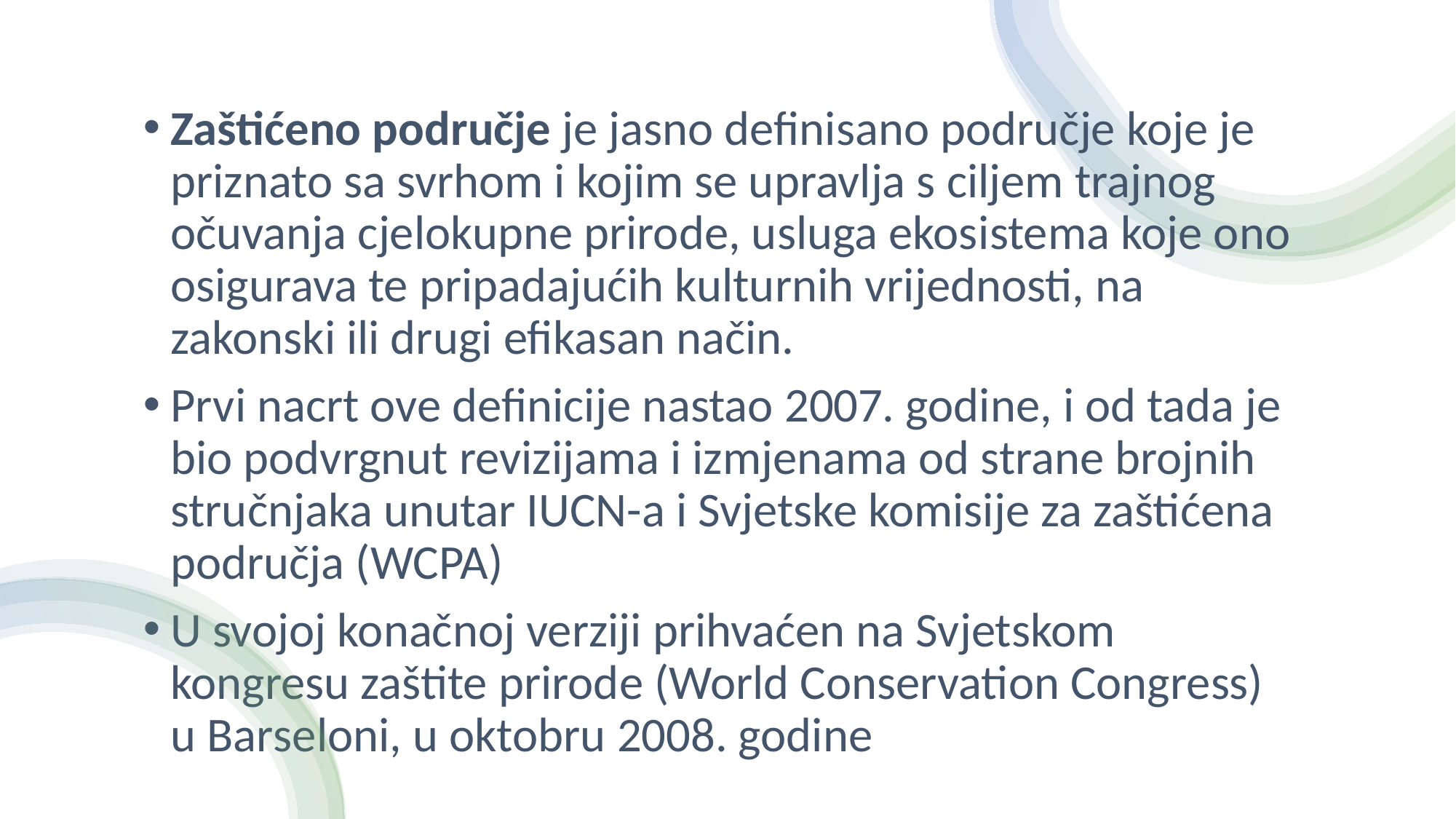

#
Zaštićeno područje je jasno definisano područje koje je priznato sa svrhom i kojim se upravlja s ciljem trajnog očuvanja cjelokupne prirode, usluga ekosistema koje ono osigurava te pripadajućih kulturnih vrijednosti, na zakonski ili drugi efikasan način.
Prvi nacrt ove definicije nastao 2007. godine, i od tada je bio podvrgnut revizijama i izmjenama od strane brojnih stručnjaka unutar IUCN-a i Svjetske komisije za zaštićena područja (WCPA)
U svojoj konačnoj verziji prihvaćen na Svjetskom kongresu zaštite prirode (World Conservation Congress) u Barseloni, u oktobru 2008. godine